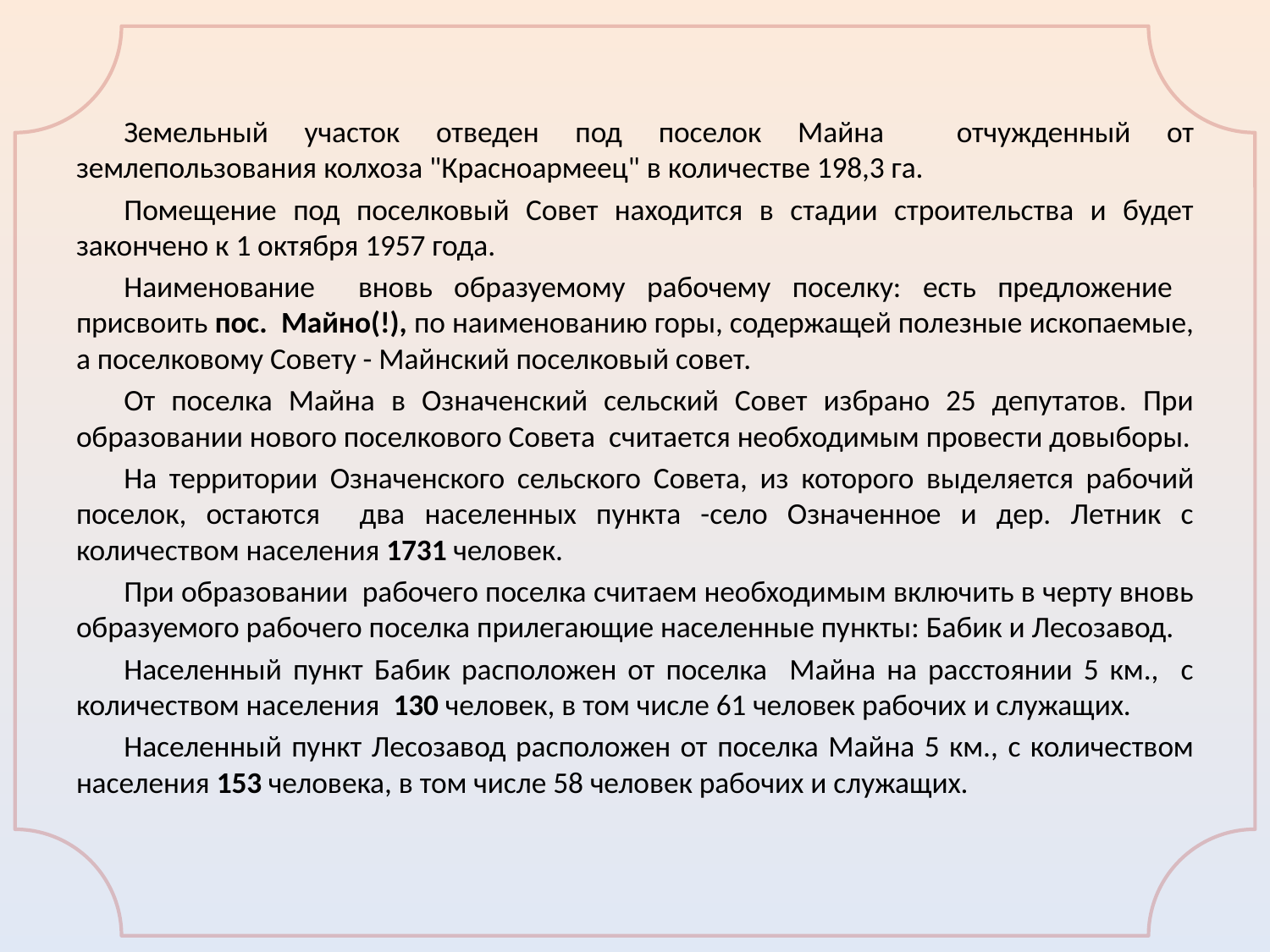

Земельный участок отведен под поселок Майна  отчужденный от землепользования колхоза "Красноармеец" в количестве 198,3 га.
Помещение под поселковый Совет находится в стадии строительства и будет закончено к 1 октября 1957 года.
Наименование  вновь образуемому рабочему поселку: есть предложение  присвоить пос.  Майно(!), по наименованию горы, содержащей полезные ископаемые, а поселковому Совету - Майнский поселковый совет.
От поселка Майна в Означенский сельский Совет избрано 25 депутатов. При образовании нового поселкового Совета  считается необходимым провести довыборы.
На территории Означенского сельского Совета, из которого выделяется рабочий поселок, остаются  два населенных пункта -село Означенное и дер. Летник с количеством населения 1731 человек.
При образовании  рабочего поселка считаем необходимым включить в черту вновь образуемого рабочего поселка прилегающие населенные пункты: Бабик и Лесозавод.
Населенный пункт Бабик расположен от поселка  Майна на расстоянии 5 км.,  с количеством населения  130 человек, в том числе 61 человек рабочих и служащих.
Населенный пункт Лесозавод расположен от поселка Майна 5 км., с количеством населения 153 человека, в том числе 58 человек рабочих и служащих.